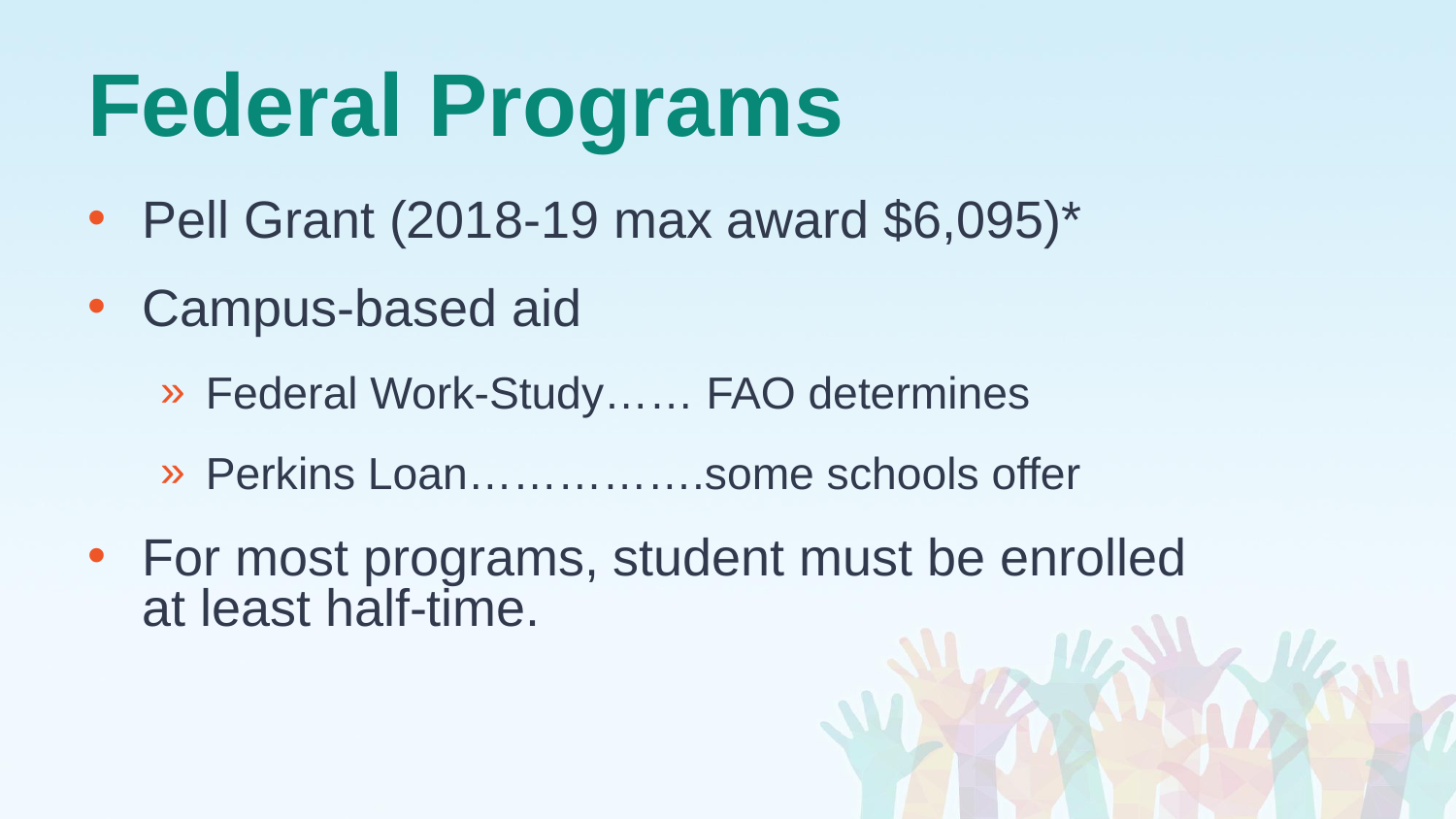

# Federal Programs
Pell Grant (2018-19 max award $6,095)*
Campus-based aid
Federal Work-Study…… FAO determines
Perkins Loan…………….some schools offer
For most programs, student must be enrolled
at least half-time.